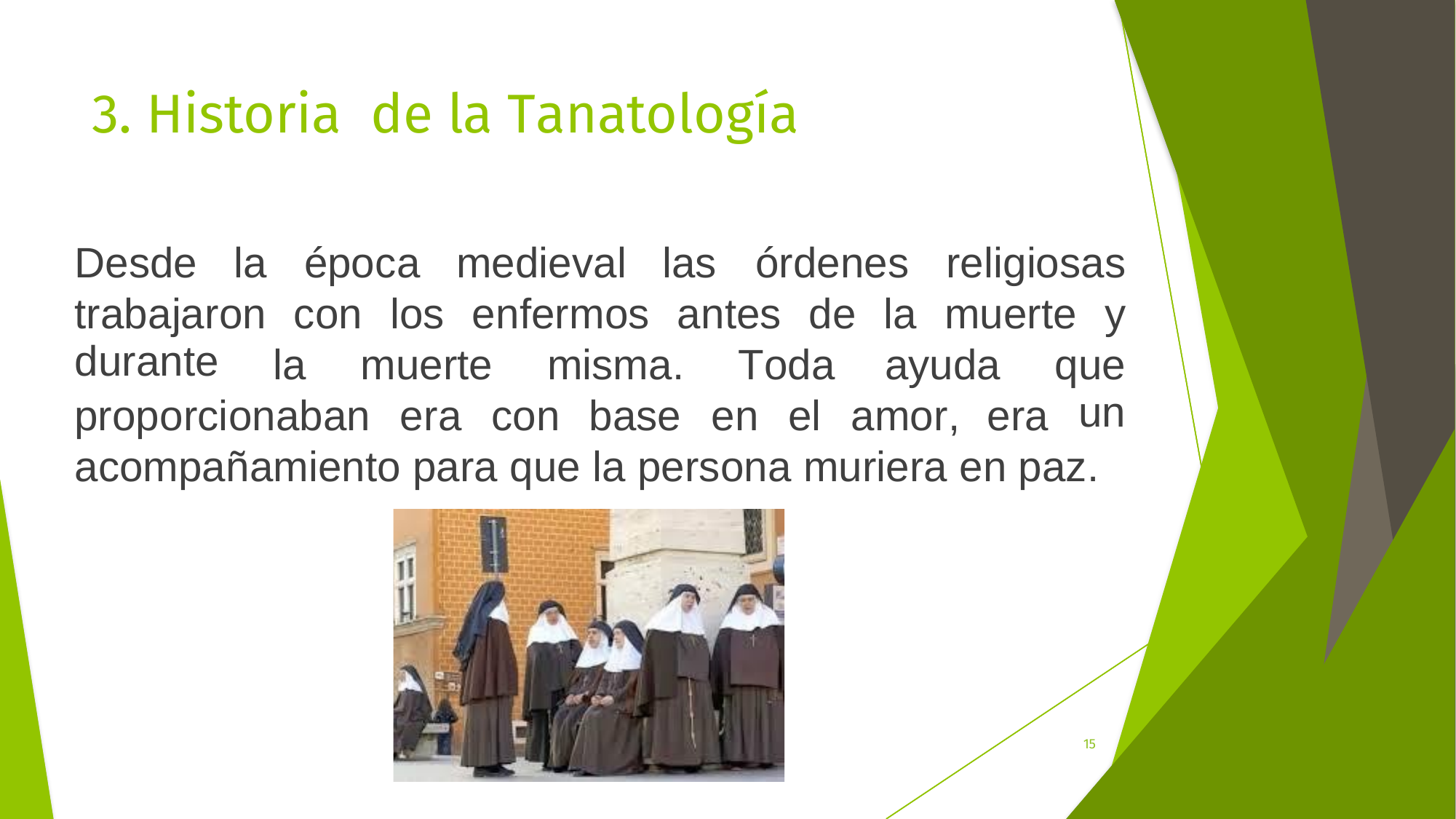

3. Historia  de la Tanatología
Desde
la
época   medieval   las
órdenes
religiosas
trabajaron
durante
con
los
enfermos
antes
de
la
muerte
y
la
muerte
misma.
Toda
ayuda
que
un

proporcionaban
era
con  base
en
el
amor,
era

acompañamiento para que la persona muriera en paz.

15